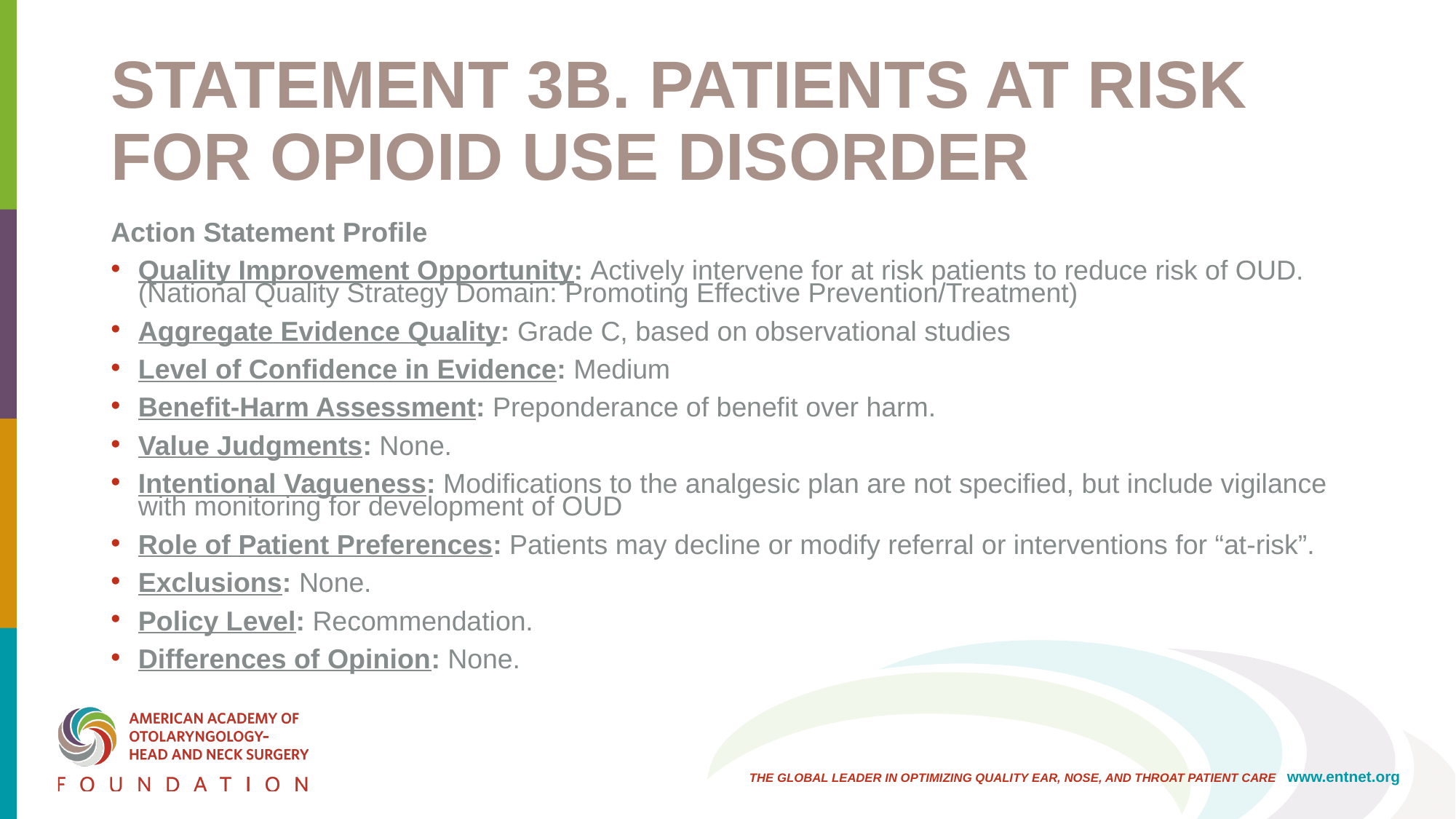

# STATEMENT 3B. PATIENTS AT RISK FOR OPIOID USE DISORDER
Action Statement Profile
Quality Improvement Opportunity: Actively intervene for at risk patients to reduce risk of OUD. (National Quality Strategy Domain: Promoting Effective Prevention/Treatment)
Aggregate Evidence Quality: Grade C, based on observational studies
Level of Confidence in Evidence: Medium
Benefit-Harm Assessment: Preponderance of benefit over harm.
Value Judgments: None.
Intentional Vagueness: Modifications to the analgesic plan are not specified, but include vigilance with monitoring for development of OUD
Role of Patient Preferences: Patients may decline or modify referral or interventions for “at-risk”.
Exclusions: None.
Policy Level: Recommendation.
Differences of Opinion: None.